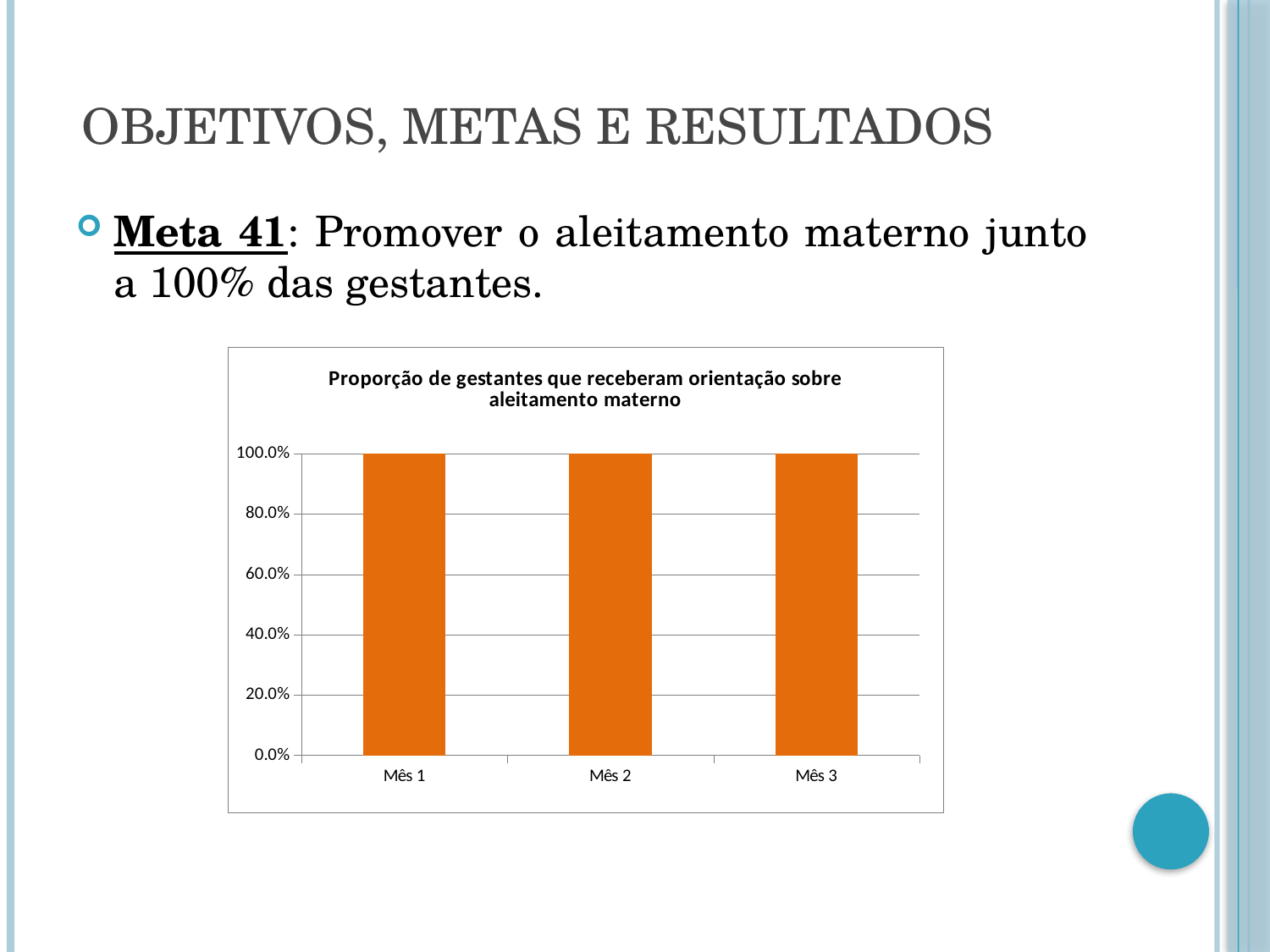

# Objetivos, Metas e Resultados
Meta 41: Promover o aleitamento materno junto a 100% das gestantes.

### Chart:

| Category | Proporção de gestantes que receberam orientação sobre aleitamento materno |
|---|---|
| Mês 1 | 1.0 |
| Mês 2 | 1.0 |
| Mês 3 | 1.0 |